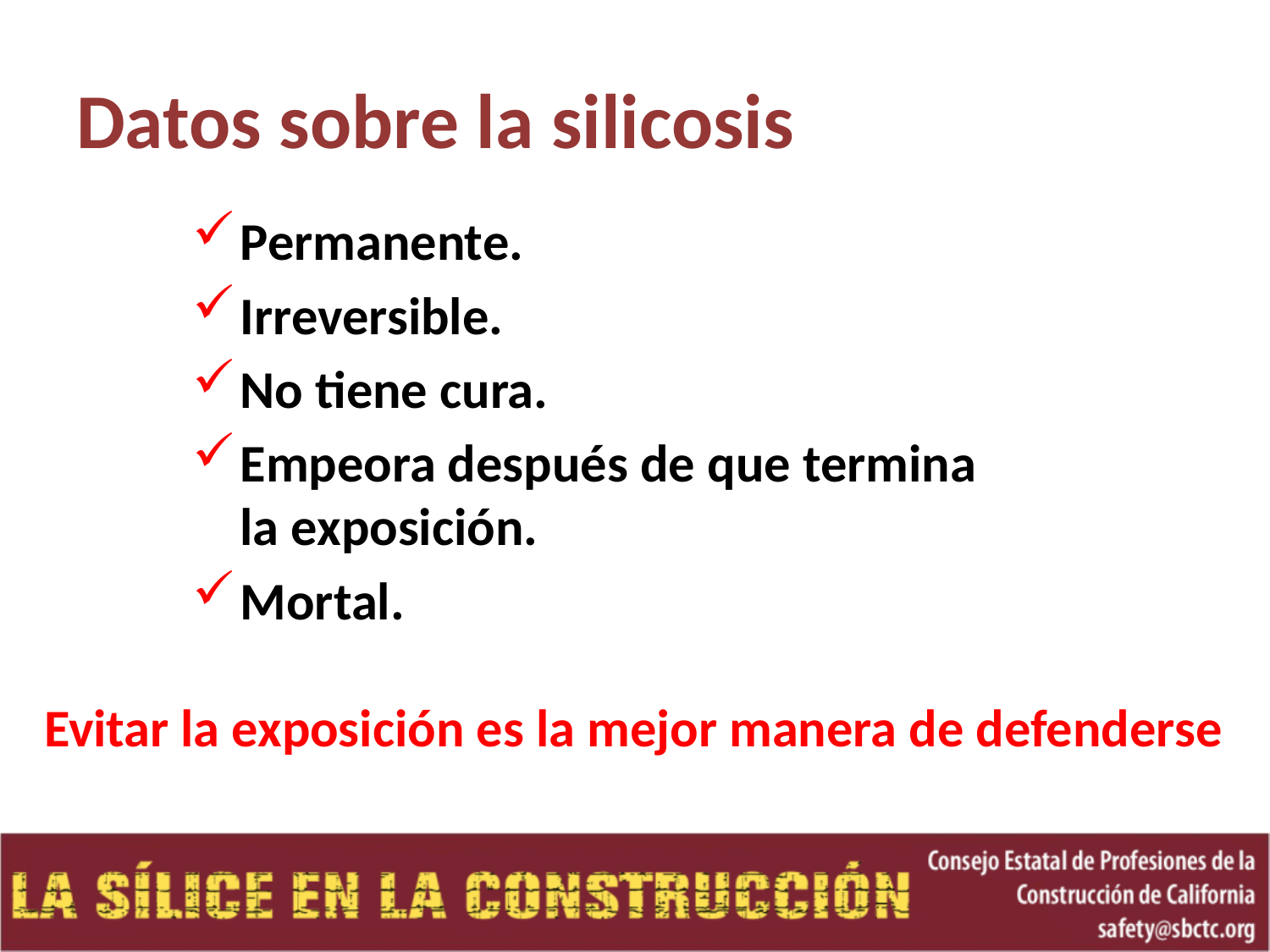

# Datos sobre la silicosis
Permanente.
Irreversible.
No tiene cura.
Empeora después de que termina la exposición.
Mortal.
Evitar la exposición es la mejor manera de defenderse